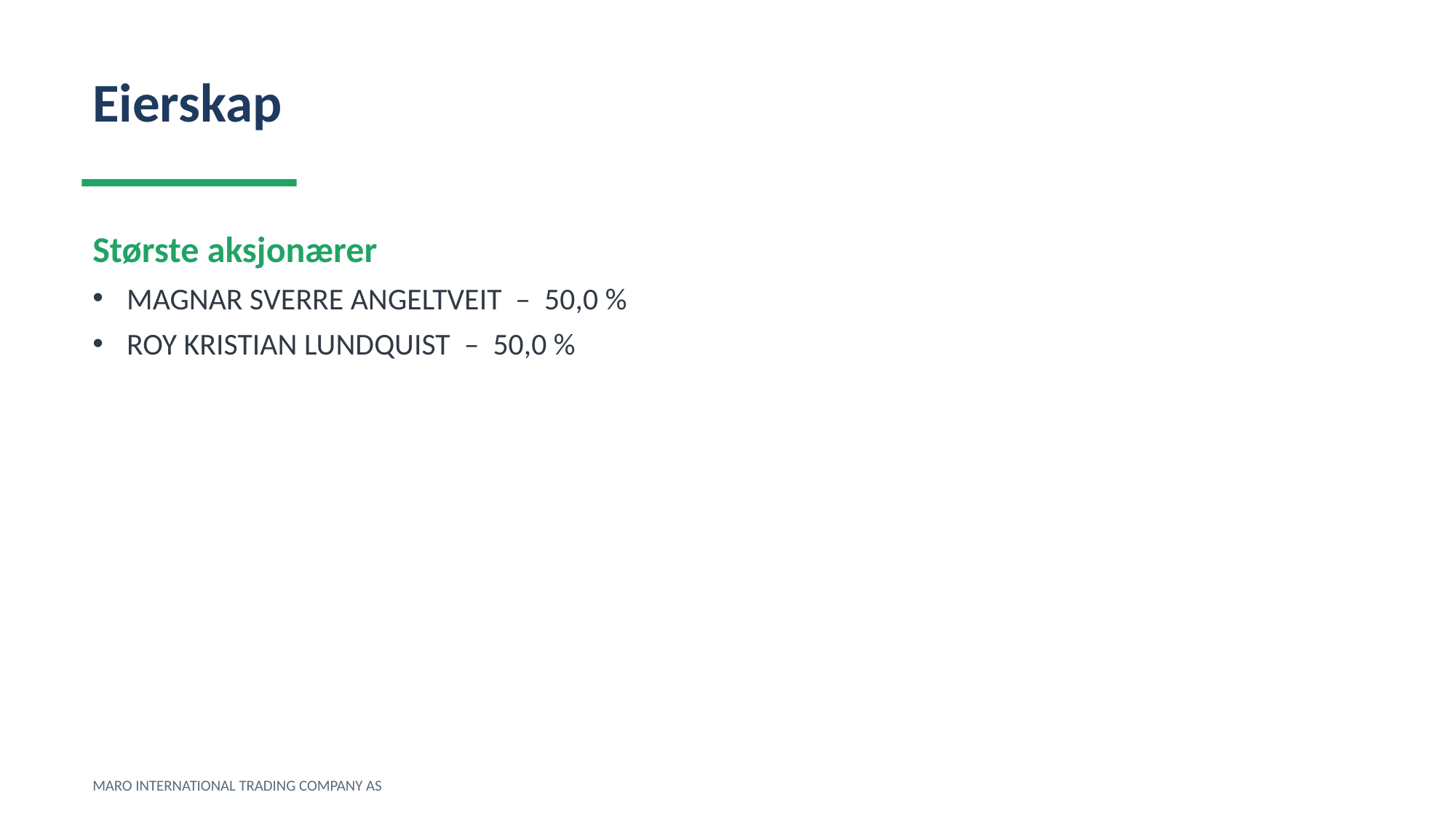

Eierskap

Største aksjonærer
MAGNAR SVERRE ANGELTVEIT  –  50,0 %
ROY KRISTIAN LUNDQUIST  –  50,0 %
MARO INTERNATIONAL TRADING COMPANY AS